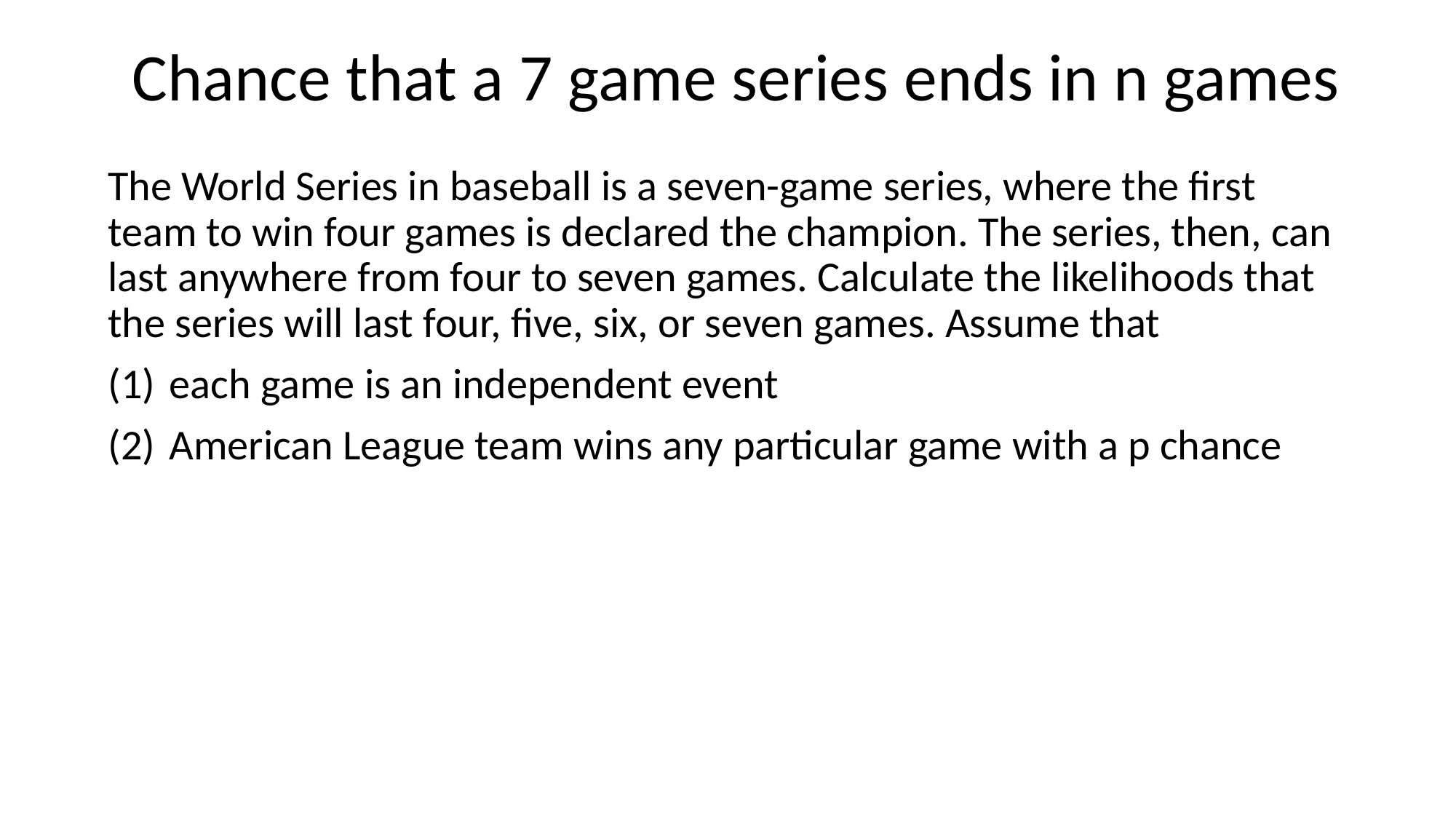

# Chance that a 7 game series ends in n games
The World Series in baseball is a seven-game series, where the first team to win four games is declared the champion. The series, then, can last anywhere from four to seven games. Calculate the likelihoods that the series will last four, five, six, or seven games. Assume that
each game is an independent event
American League team wins any particular game with a p chance